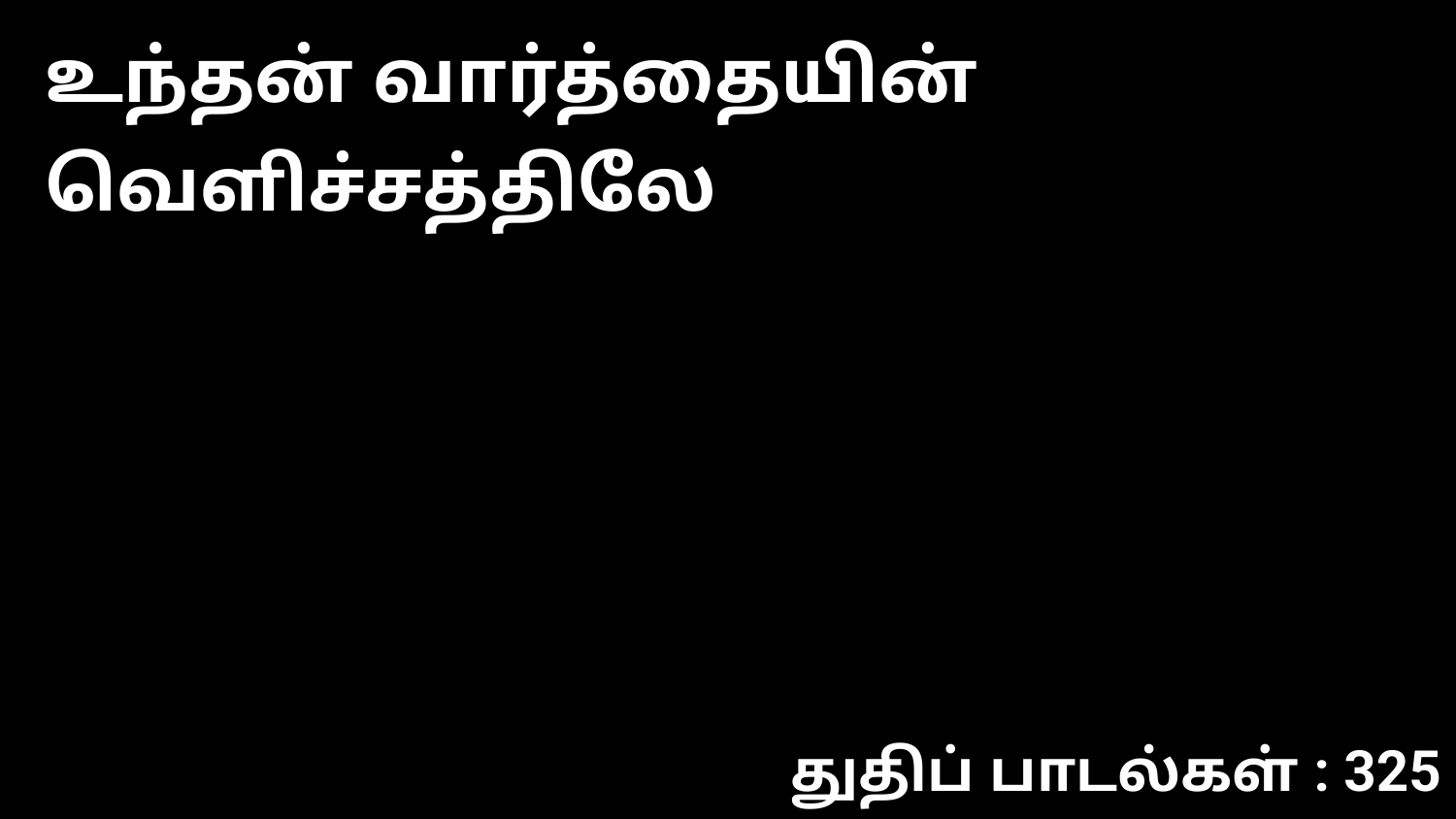

உந்தன் வார்த்தையின் வெளிச்சத்திலே
துதிப் பாடல்கள் : 325